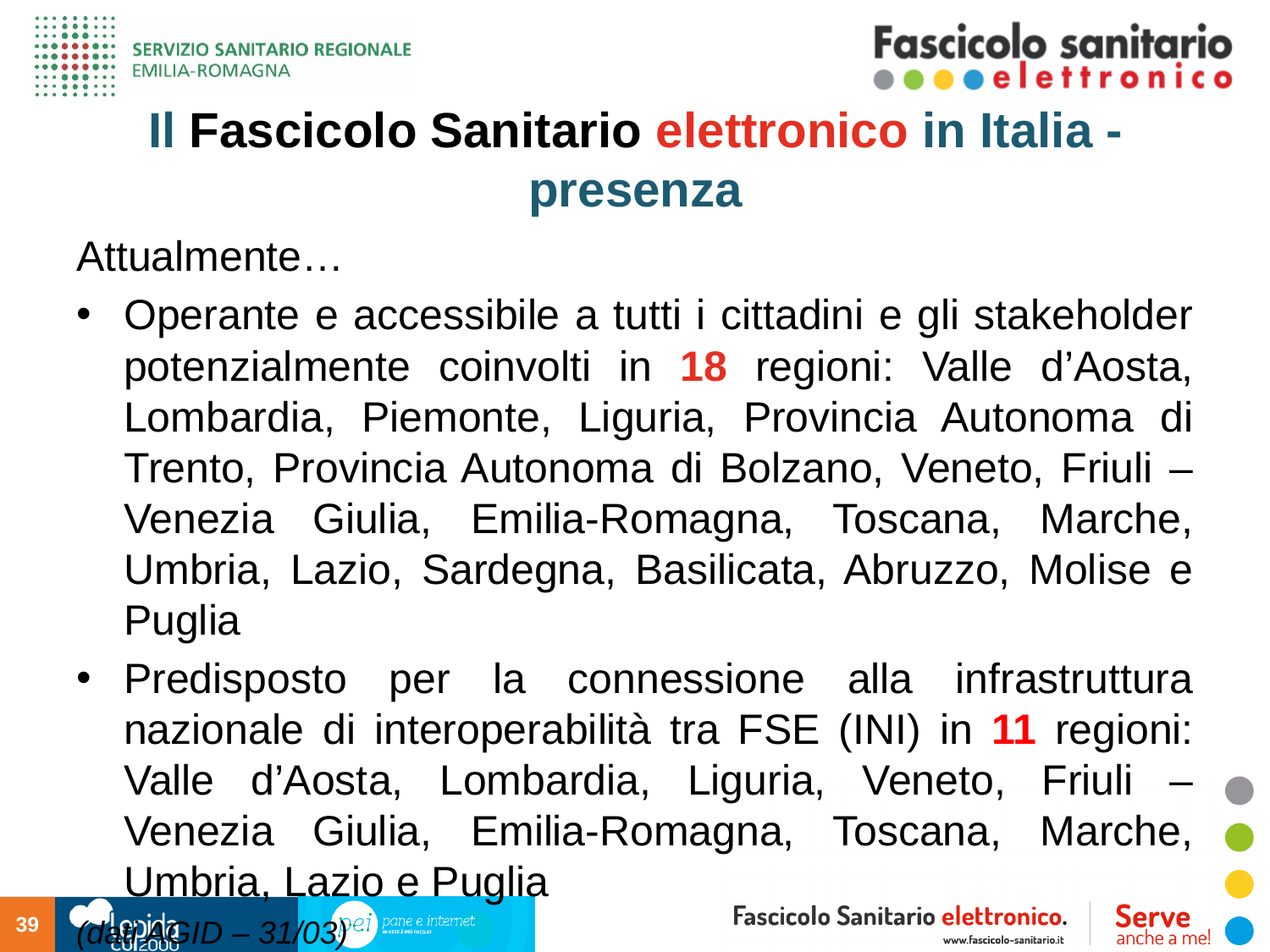

# Il Fascicolo Sanitario elettronico in Italia - presenza
Attualmente…
Operante e accessibile a tutti i cittadini e gli stakeholder potenzialmente coinvolti in 18 regioni: Valle d’Aosta, Lombardia, Piemonte, Liguria, Provincia Autonoma di Trento, Provincia Autonoma di Bolzano, Veneto, Friuli – Venezia Giulia, Emilia-Romagna, Toscana, Marche, Umbria, Lazio, Sardegna, Basilicata, Abruzzo, Molise e Puglia
Predisposto per la connessione alla infrastruttura nazionale di interoperabilità tra FSE (INI) in 11 regioni: Valle d’Aosta, Lombardia, Liguria, Veneto, Friuli – Venezia Giulia, Emilia-Romagna, Toscana, Marche, Umbria, Lazio e Puglia
(dati AGID – 31/03)
39